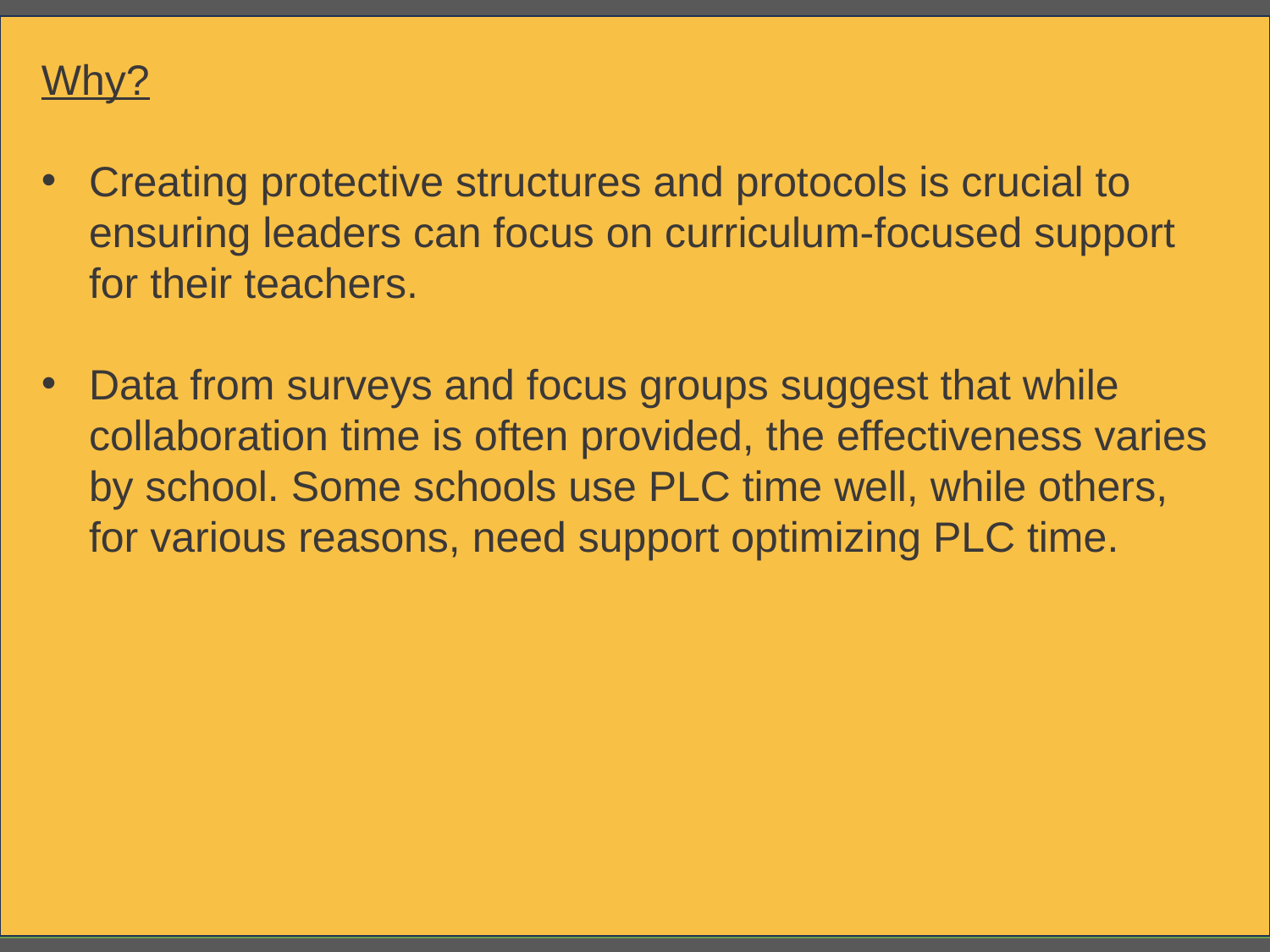

Why?

Creating protective structures and protocols is crucial to ensuring leaders can focus on curriculum-focused support for their teachers.

Data from surveys and focus groups suggest that while collaboration time is often provided, the effectiveness varies by school. Some schools use PLC time well, while others, for various reasons, need support optimizing PLC time.